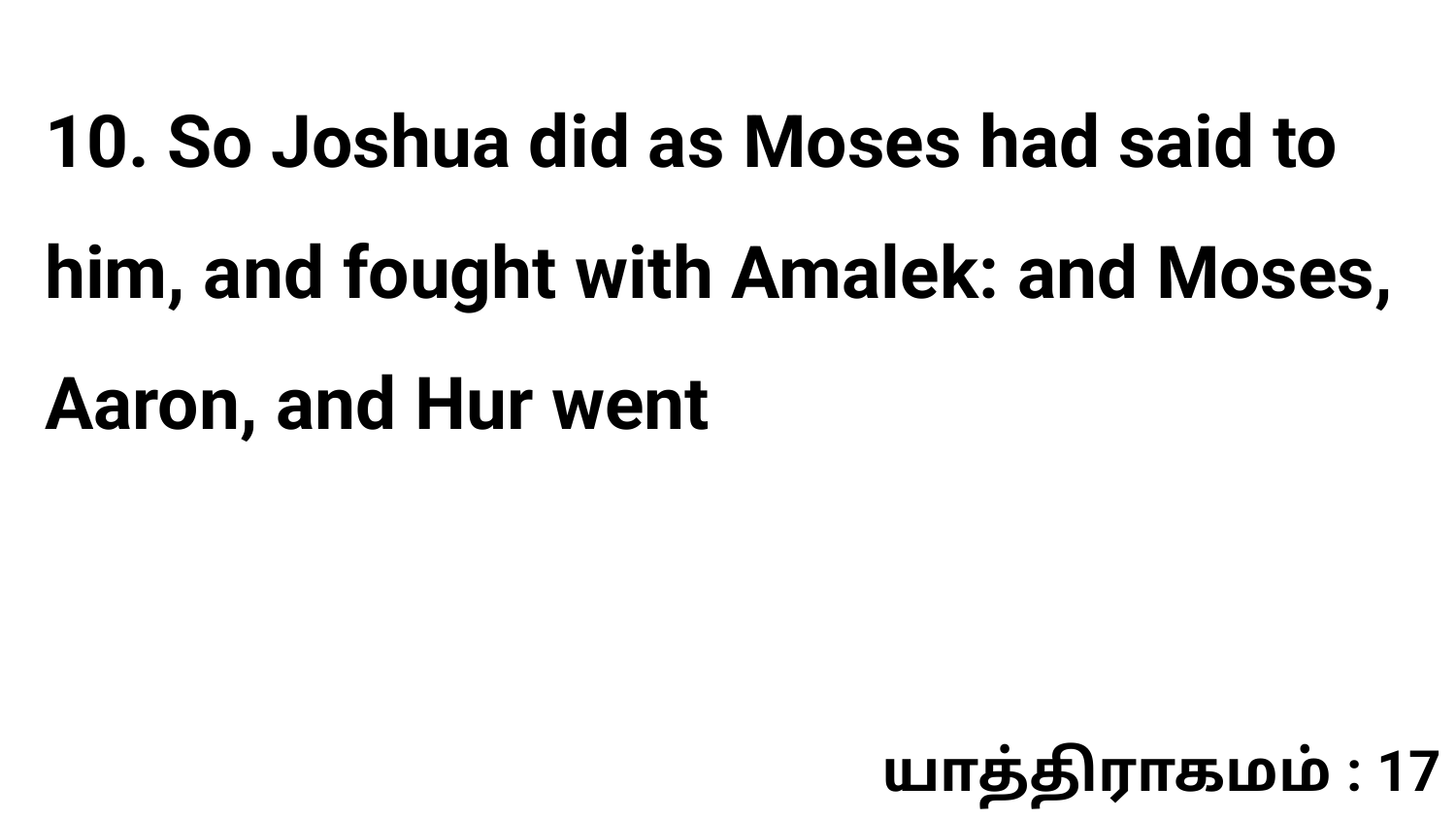

10. So Joshua did as Moses had said to him, and fought with Amalek: and Moses, Aaron, and Hur went
யாத்திராகமம் : 17